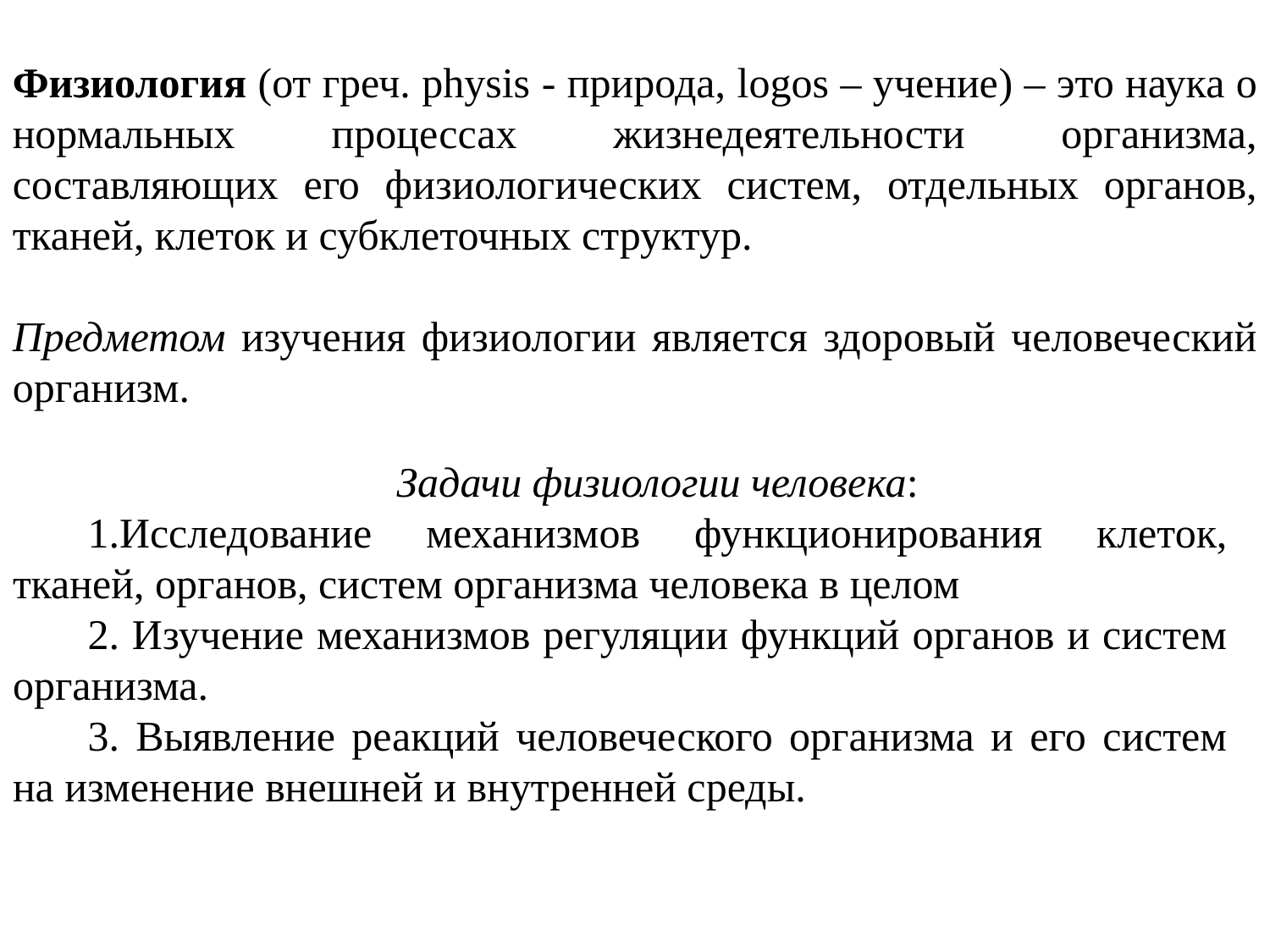

Физиология (от греч. physis - природа, logos – учение) – это наука о нормальных процессах жизнедеятельности организма, составляющих его физиологических систем, отдельных органов, тканей, клеток и субклеточных структур.

Предметом изучения физиологии является здоровый человеческий организм.
Задачи физиологии человека:
1.Исследование механизмов функционирования клеток, тканей, органов, систем организма человека в целом
2. Изучение механизмов регуляции функций органов и систем организма.
3. Выявление реакций человеческого организма и его систем на изменение внешней и внутренней среды.